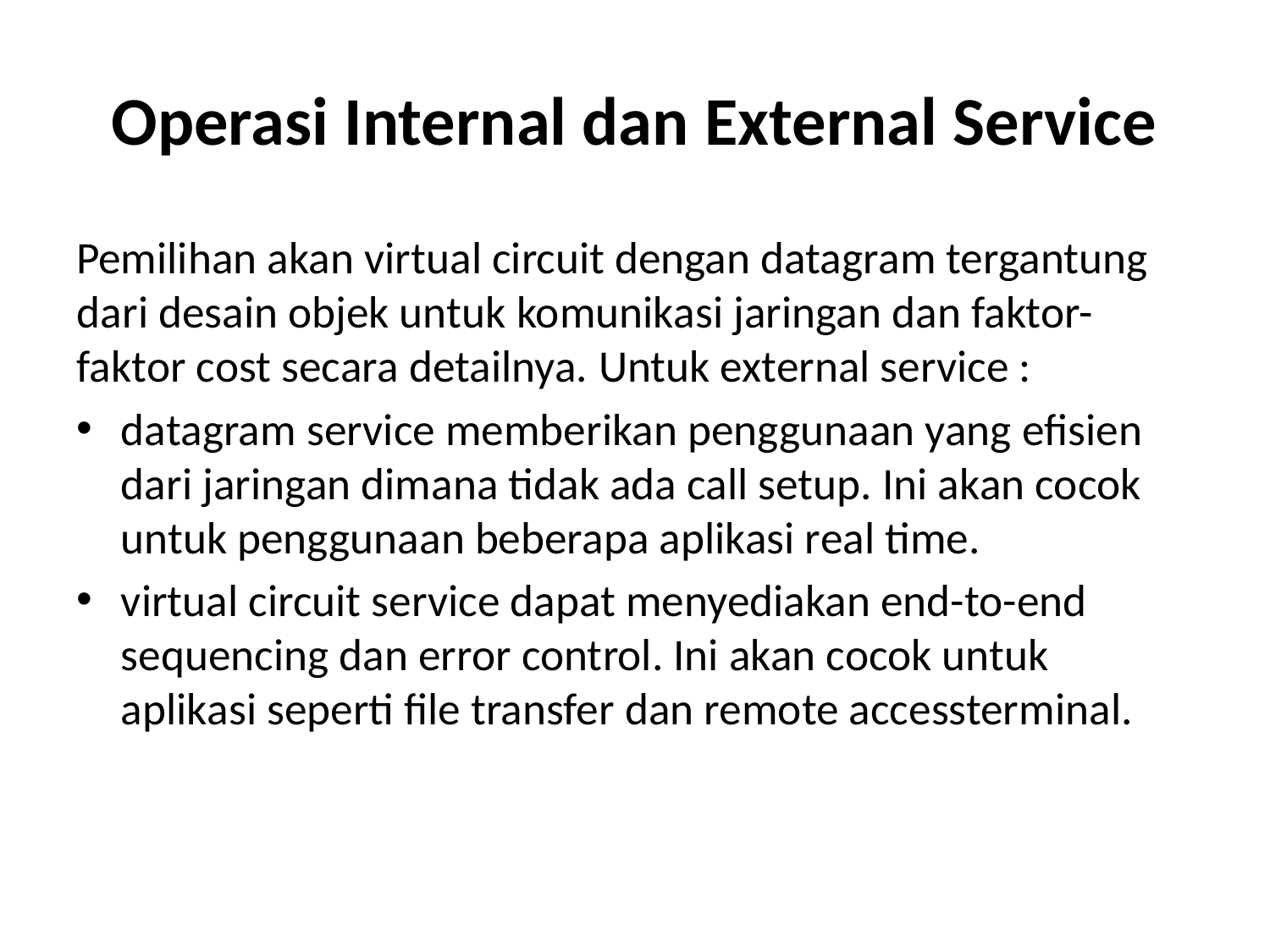

# Operasi Internal dan External Service
Pemilihan akan virtual circuit dengan datagram tergantung dari desain objek untuk komunikasi jaringan dan faktor-faktor cost secara detailnya. Untuk external service :
datagram service memberikan penggunaan yang efisien dari jaringan dimana tidak ada call setup. Ini akan cocok untuk penggunaan beberapa aplikasi real time.
virtual circuit service dapat menyediakan end-to-end sequencing dan error control. Ini akan cocok untuk aplikasi seperti file transfer dan remote accessterminal.